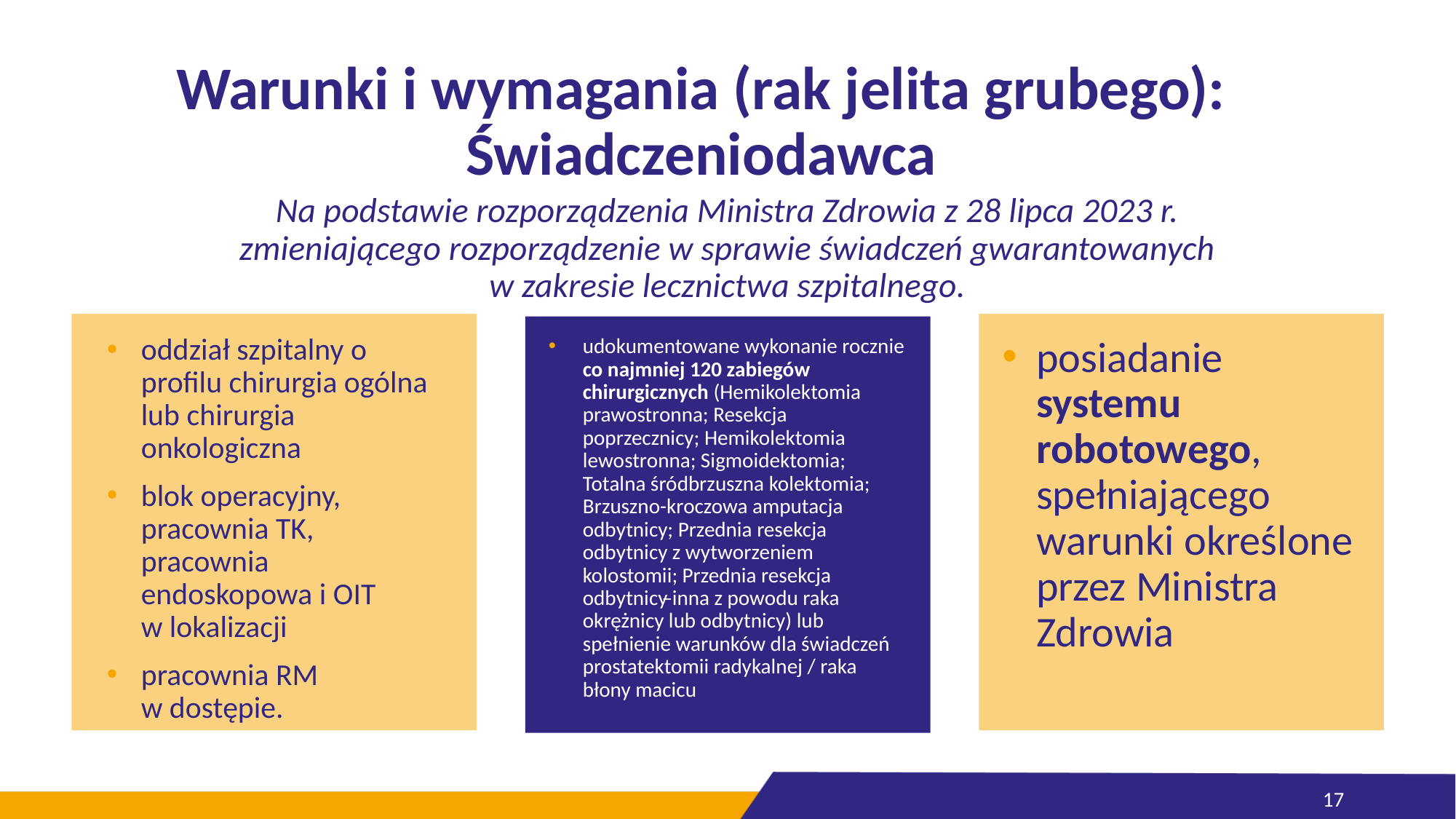

# Warunki i wymagania (rak jelita grubego): Świadczeniodawca
Na podstawie rozporządzenia Ministra Zdrowia z 28 lipca 2023 r.
zmieniającego rozporządzenie w sprawie świadczeń gwarantowanych
w zakresie lecznictwa szpitalnego.

oddział szpitalny o profilu chirurgia ogólna lub chirurgia onkologiczna
blok operacyjny, pracownia TK, pracownia endoskopowa i OIT
w lokalizacji
pracownia RM
w dostępie.

posiadanie systemu robotowego, spełniającego warunki określone przez Ministra Zdrowia
udokumentowane wykonanie rocznie co najmniej 120 zabiegów chirurgicznych (Hemikolektomia prawostronna; Resekcja poprzecznicy; Hemikolektomia lewostronna; Sigmoidektomia; Totalna śródbrzuszna kolektomia; Brzuszno-kroczowa amputacja odbytnicy; Przednia resekcja odbytnicy z wytworzeniem kolostomii; Przednia resekcja odbytnicy̶ inna z powodu raka okrężnicy lub odbytnicy) lub spełnienie warunków dla świadczeń prostatektomii radykalnej / raka błony macicu